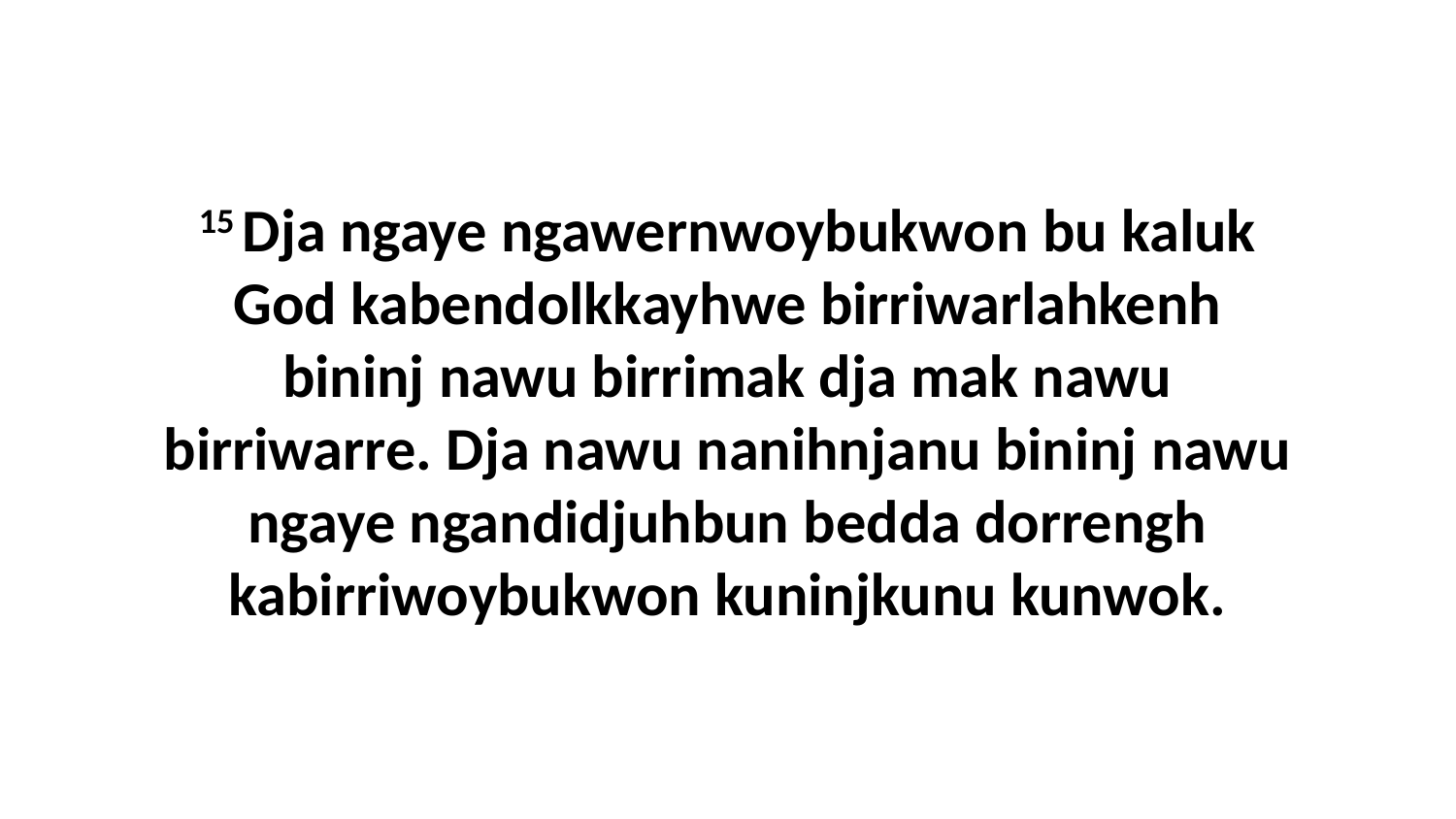

15 Dja ngaye ngawernwoybukwon bu kaluk God kabendolkkayhwe birriwarlahkenh bininj nawu birrimak dja mak nawu birriwarre. Dja nawu nanihnjanu bininj nawu ngaye ngandidjuhbun bedda dorrengh kabirriwoybukwon kuninjkunu kunwok.